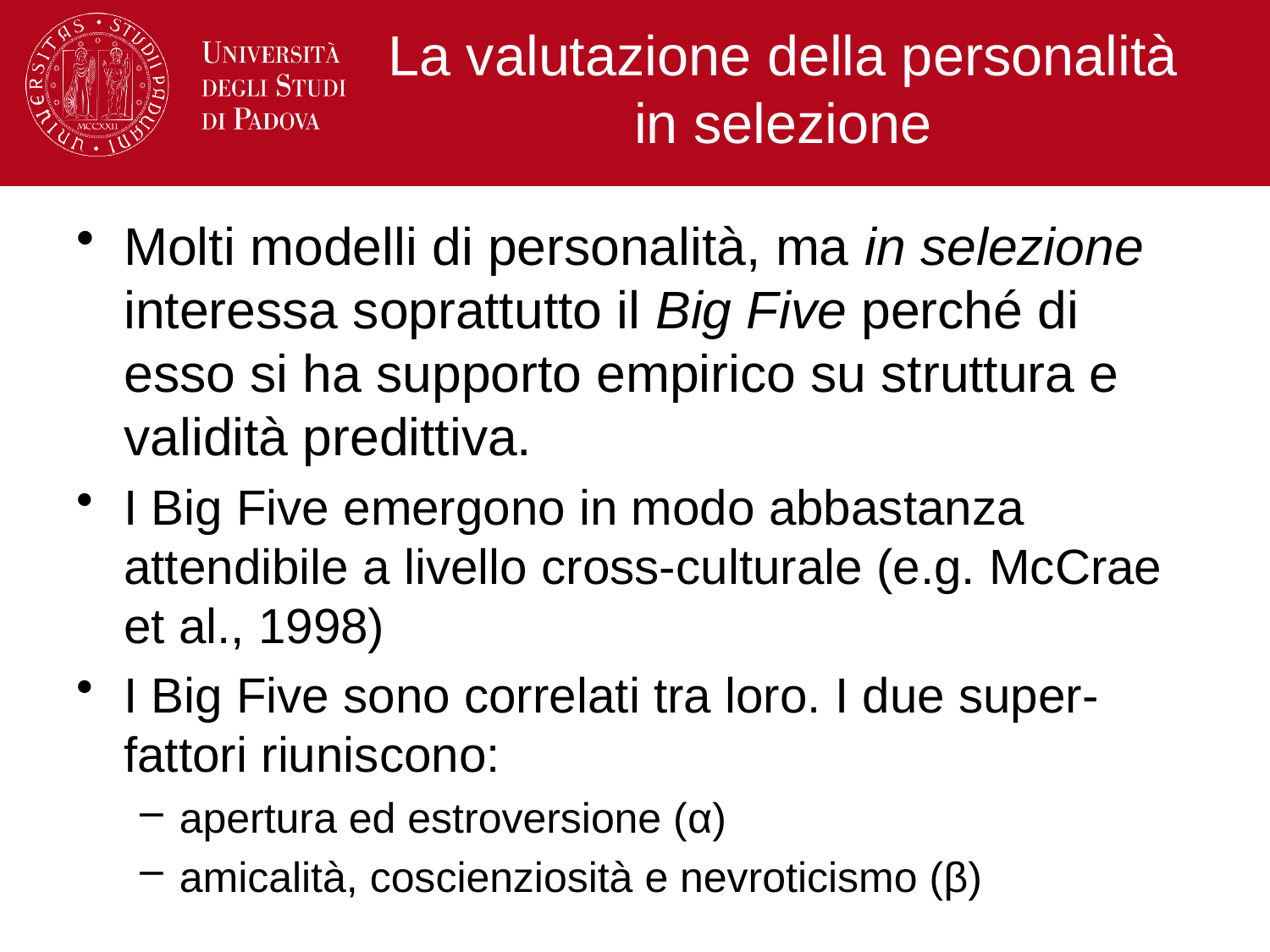

# La valutazione della personalità in selezione
Molti modelli di personalità, ma in selezione interessa soprattutto il Big Five perché di esso si ha supporto empirico su struttura e validità predittiva.
I Big Five emergono in modo abbastanza attendibile a livello cross-culturale (e.g. McCrae et al., 1998)
I Big Five sono correlati tra loro. I due super-fattori riuniscono:
apertura ed estroversione (α)
amicalità, coscienziosità e nevroticismo (β)